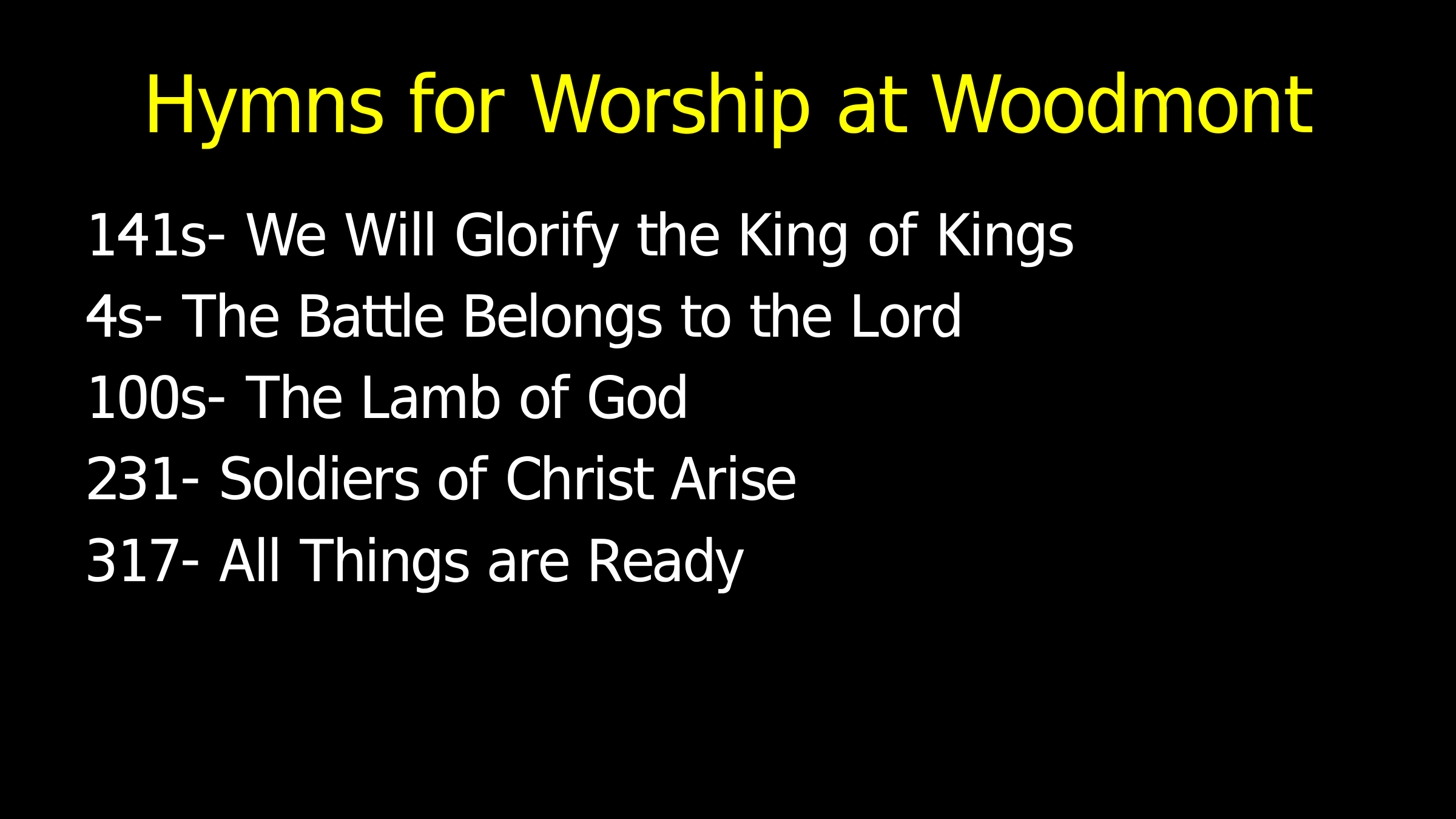

# Hymns for Worship at Woodmont
141s- We Will Glorify the King of Kings
4s- The Battle Belongs to the Lord
100s- The Lamb of God
231- Soldiers of Christ Arise
317- All Things are Ready